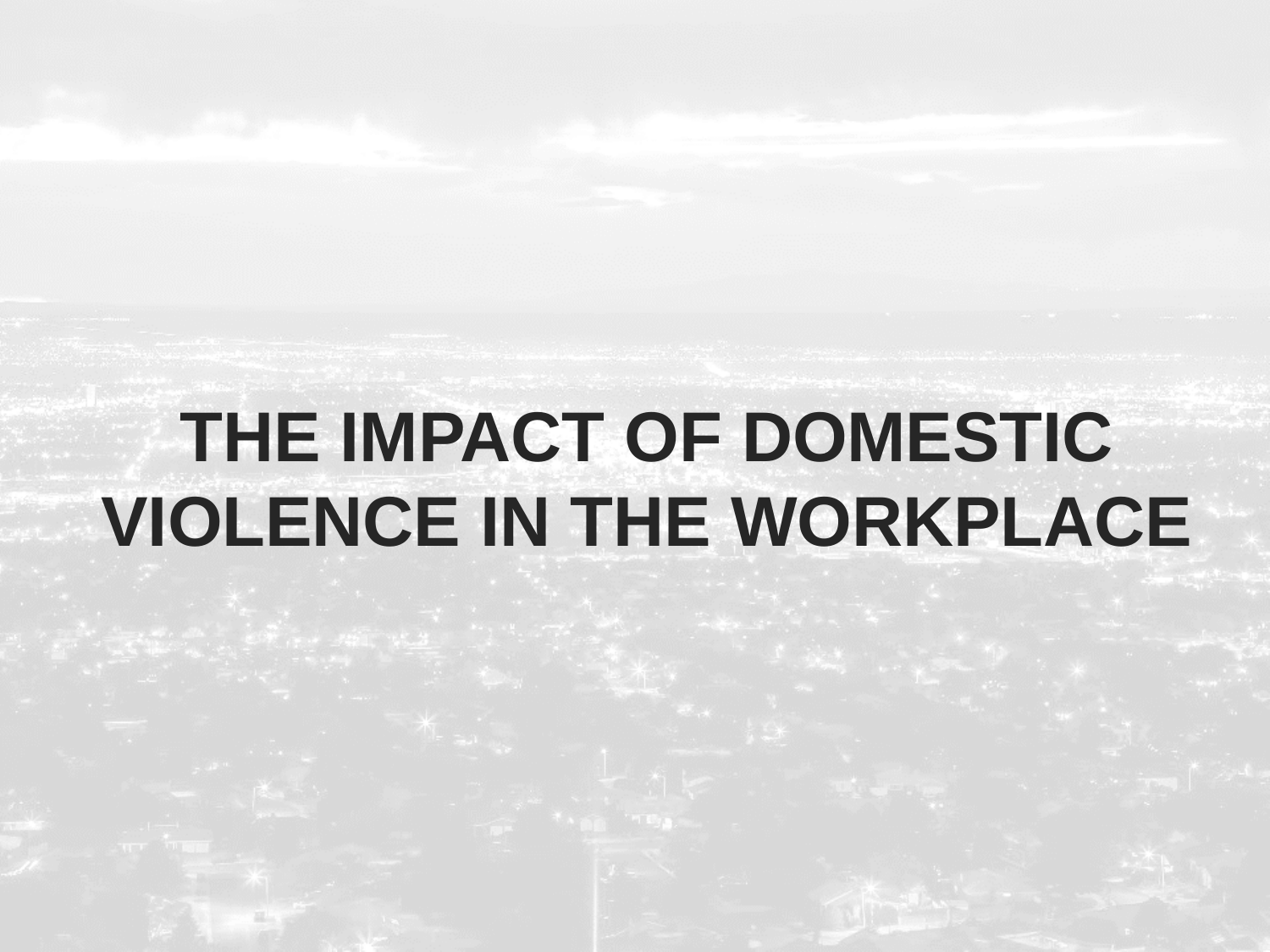

# The impact of Domestic Violence in the workplace